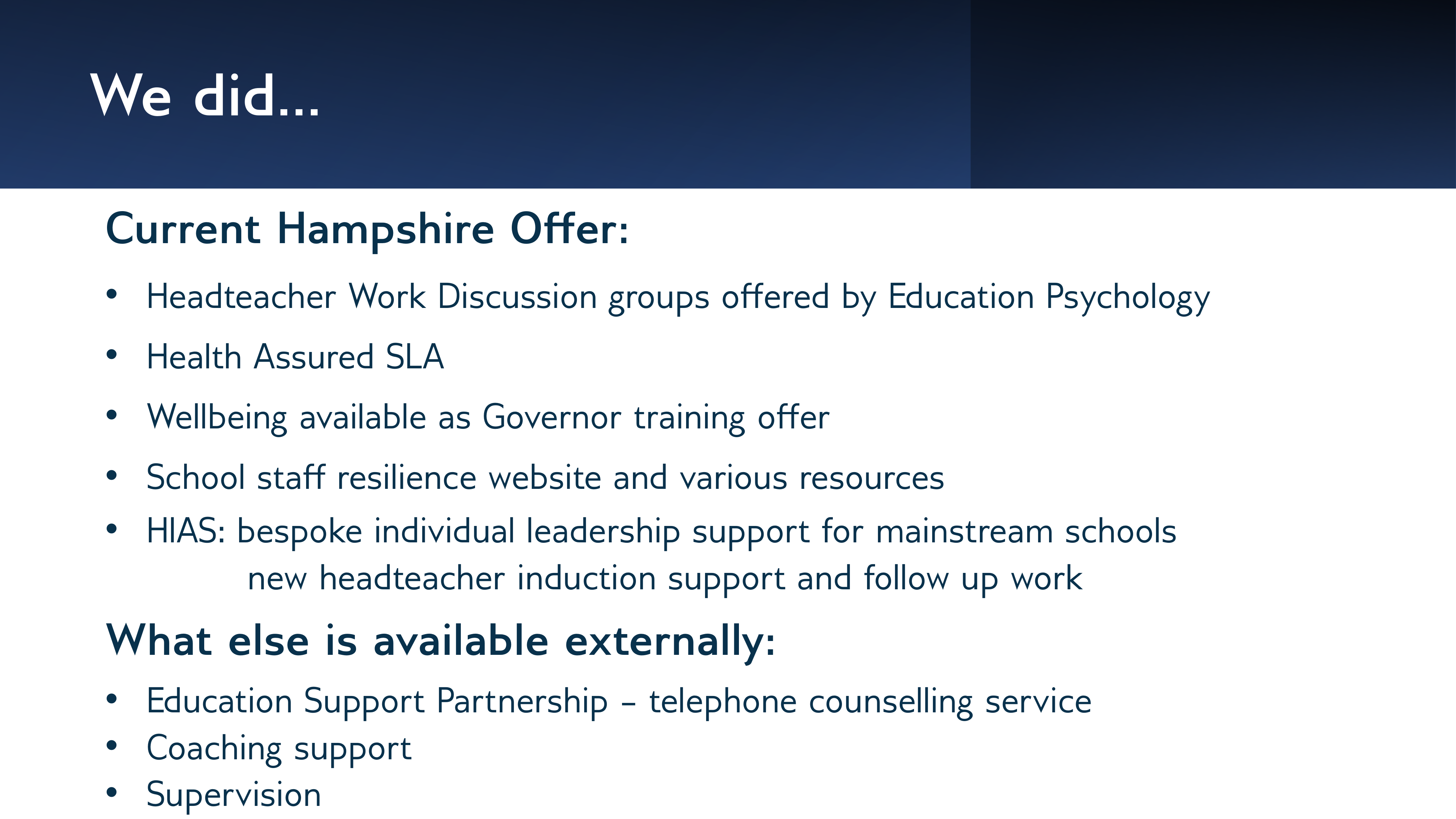

We did…
Current Hampshire Offer:
Headteacher Work Discussion groups offered by Education Psychology
Health Assured SLA
Wellbeing available as Governor training offer
School staff resilience website and various resources
HIAS: bespoke individual leadership support for mainstream schools
             new headteacher induction support and follow up work
What else is available externally:
Education Support Partnership – telephone counselling service
Coaching support
Supervision